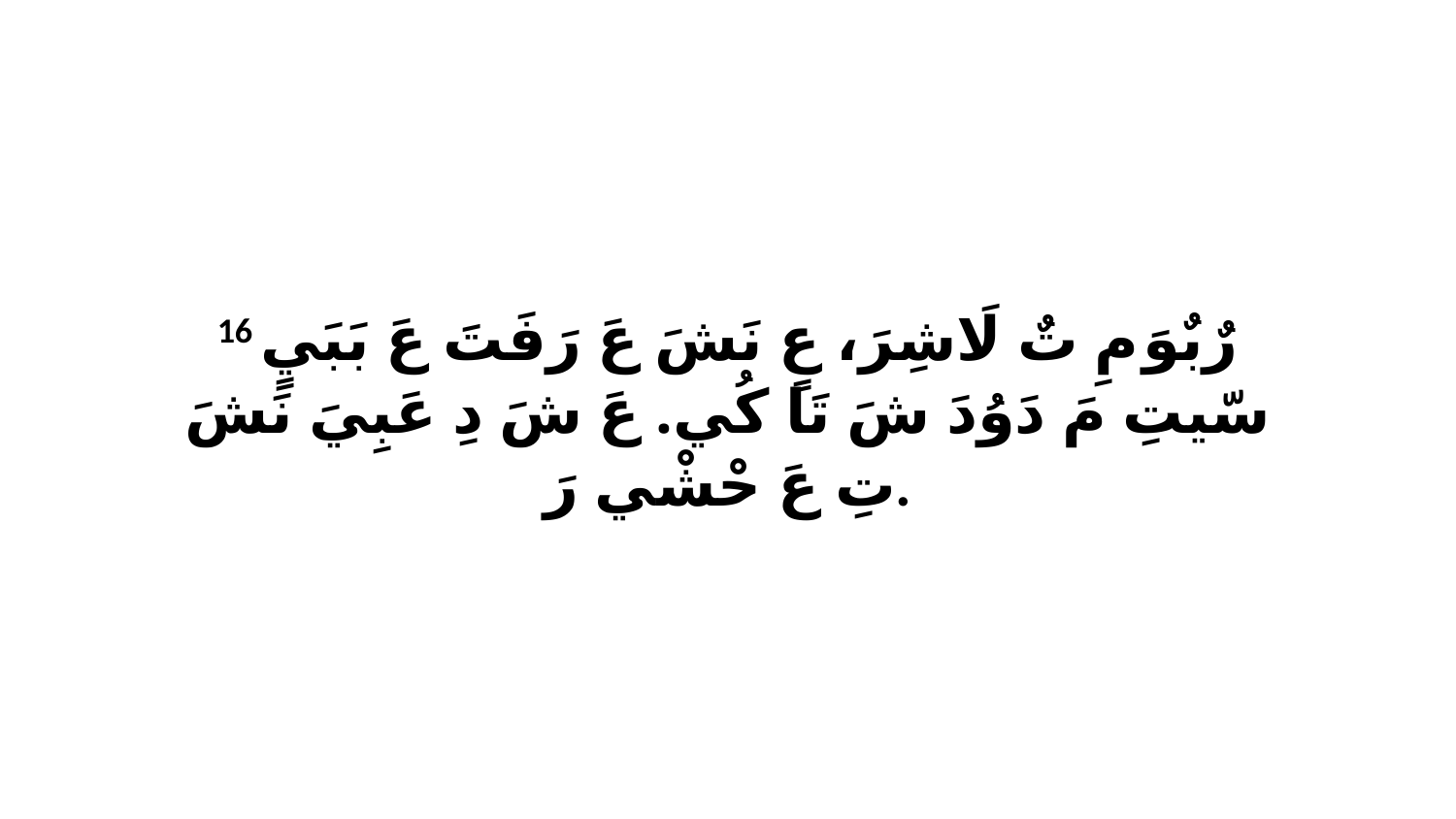

16 رٌبٌوَ مِ تٌ لَاشِرَ، عٍ نَشَ عَ رَفَتَ عَ بَبَيٍ سّيتِ مَ دَوُدَ شَ تَا كُي. عَ شَ دِ عَبِيَ نَشَ تِ عَ حْشْي رَ.